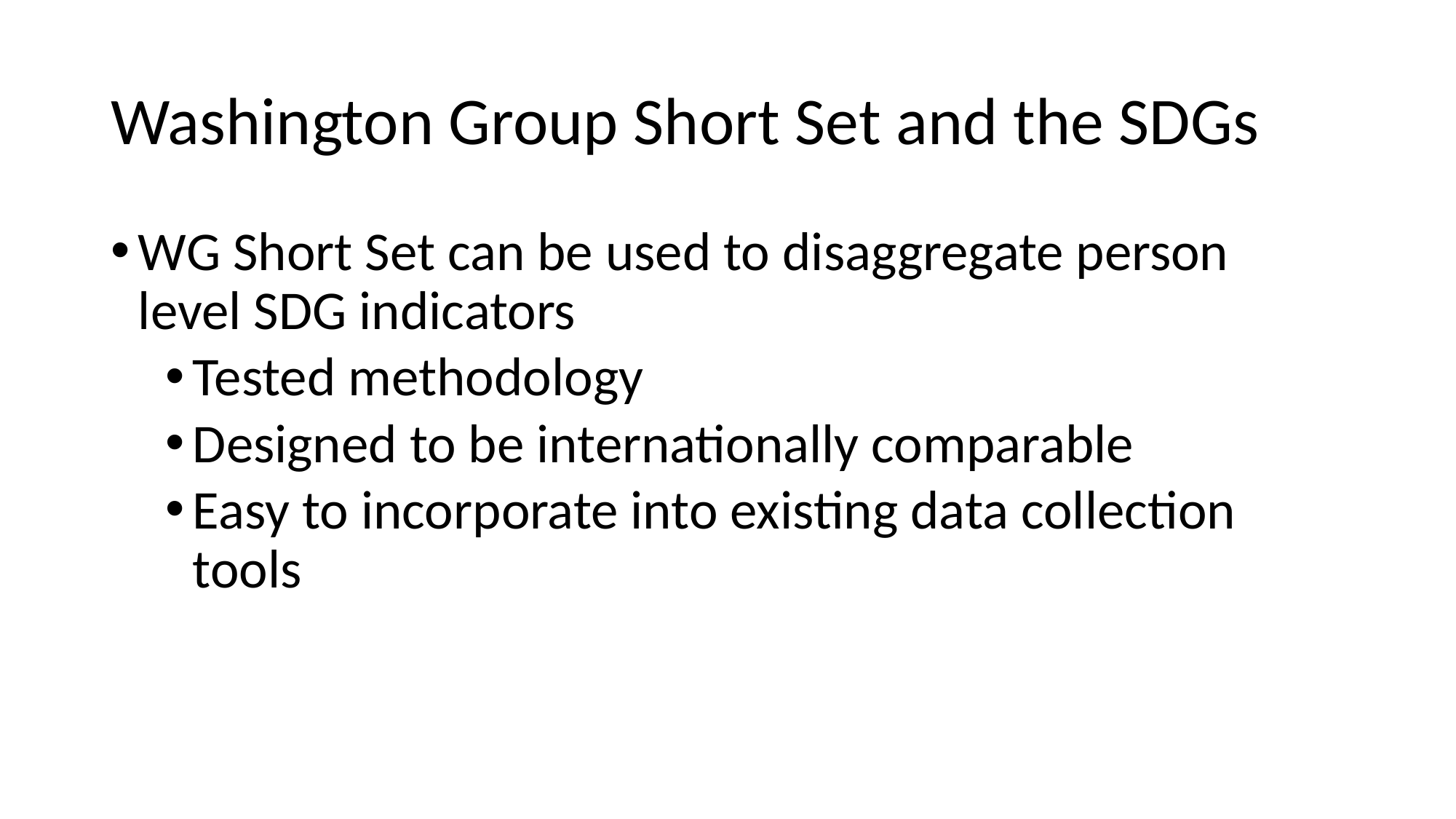

# Washington Group Short Set and the SDGs
WG Short Set can be used to disaggregate person level SDG indicators
Tested methodology
Designed to be internationally comparable
Easy to incorporate into existing data collection tools